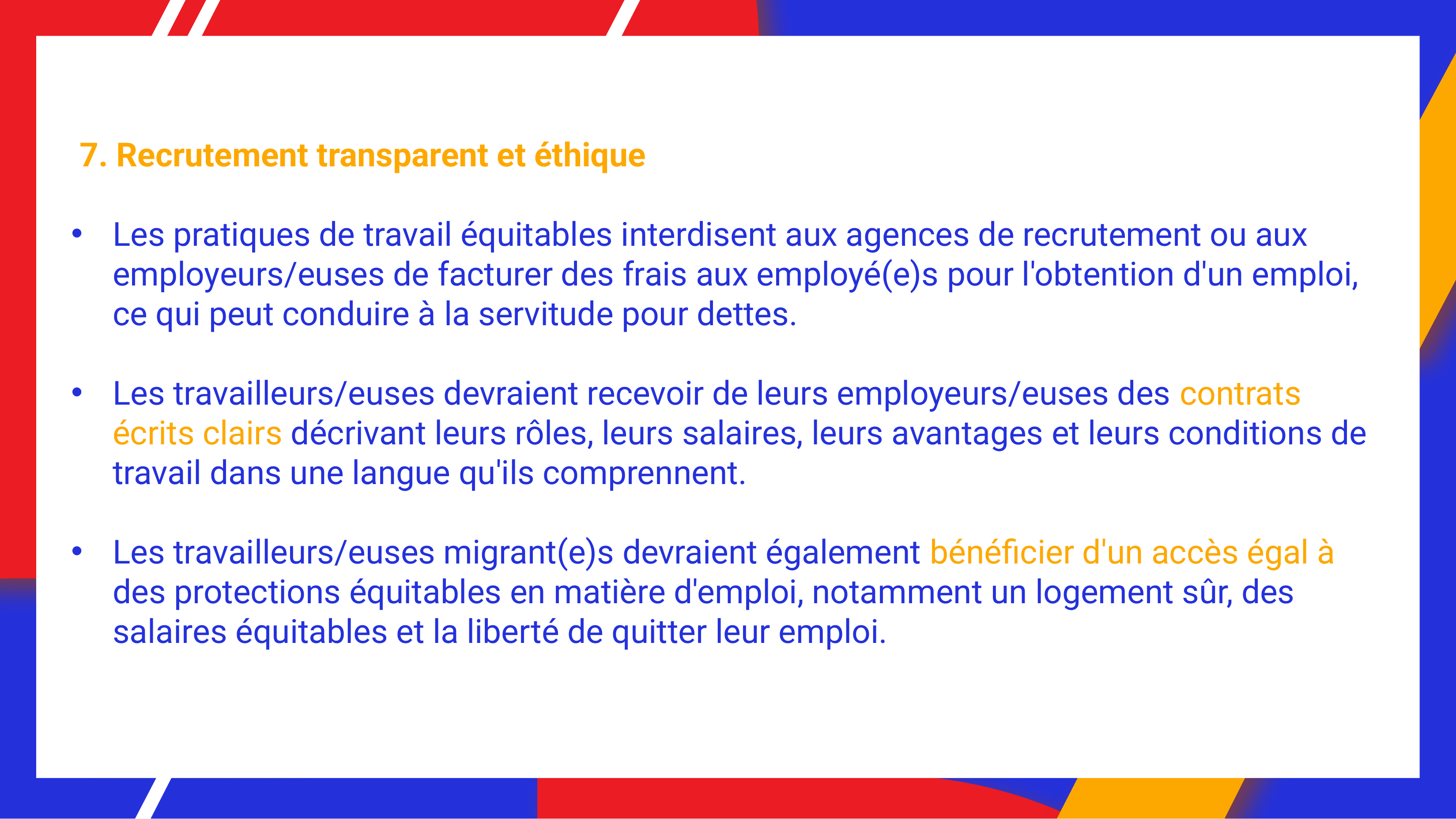

7. Recrutement transparent et éthique

Les pratiques de travail équitables interdisent aux agences de recrutement ou aux employeurs/euses de facturer des frais aux employé(e)s pour l'obtention d'un emploi, ce qui peut conduire à la servitude pour dettes.

Les travailleurs/euses devraient recevoir de leurs employeurs/euses des contrats écrits clairs décrivant leurs rôles, leurs salaires, leurs avantages et leurs conditions de travail dans une langue qu'ils comprennent.

Les travailleurs/euses migrant(e)s devraient également bénéficier d'un accès égal à des protections équitables en matière d'emploi, notamment un logement sûr, des salaires équitables et la liberté de quitter leur emploi.